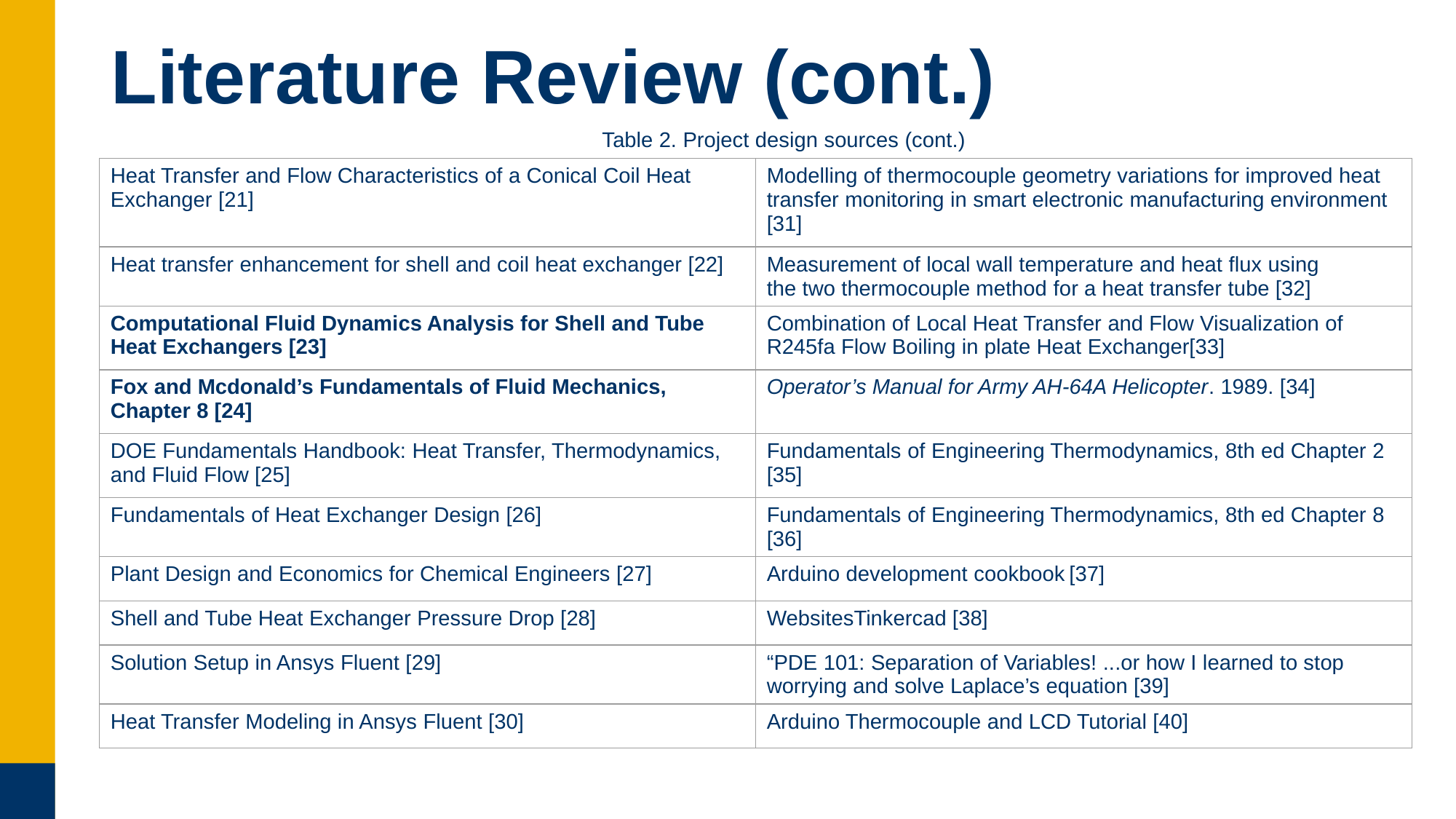

# Literature Review (cont.)
Table 2. Project design sources (cont.)
| Heat Transfer and Flow Characteristics of a Conical Coil Heat Exchanger [21] | Modelling of thermocouple geometry variations for improved heat transfer monitoring in smart electronic manufacturing environment [31] |
| --- | --- |
| Heat transfer enhancement for shell and coil heat exchanger [22] | Measurement of local wall temperature and heat flux using the two thermocouple method for a heat transfer tube [32] |
| Computational Fluid Dynamics Analysis for Shell and Tube Heat Exchangers [23] | Combination of Local Heat Transfer and Flow Visualization of R245fa Flow Boiling in plate Heat Exchanger[33] |
| Fox and Mcdonald’s Fundamentals of Fluid Mechanics, Chapter 8 [24] | Operator’s Manual for Army AH-64A Helicopter. 1989. [34] |
| DOE Fundamentals Handbook: Heat Transfer, Thermodynamics, and Fluid Flow [25] | Fundamentals of Engineering Thermodynamics, 8th ed Chapter 2 [35] |
| Fundamentals of Heat Exchanger Design [26] | Fundamentals of Engineering Thermodynamics, 8th ed Chapter 8 [36] |
| Plant Design and Economics for Chemical Engineers [27] | Arduino development cookbook [37] |
| Shell and Tube Heat Exchanger Pressure Drop [28] | WebsitesTinkercad [38] |
| Solution Setup in Ansys Fluent [29] | “PDE 101: Separation of Variables! ...or how I learned to stop worrying and solve Laplace’s equation [39] |
| Heat Transfer Modeling in Ansys Fluent [30] | Arduino Thermocouple and LCD Tutorial [40] |